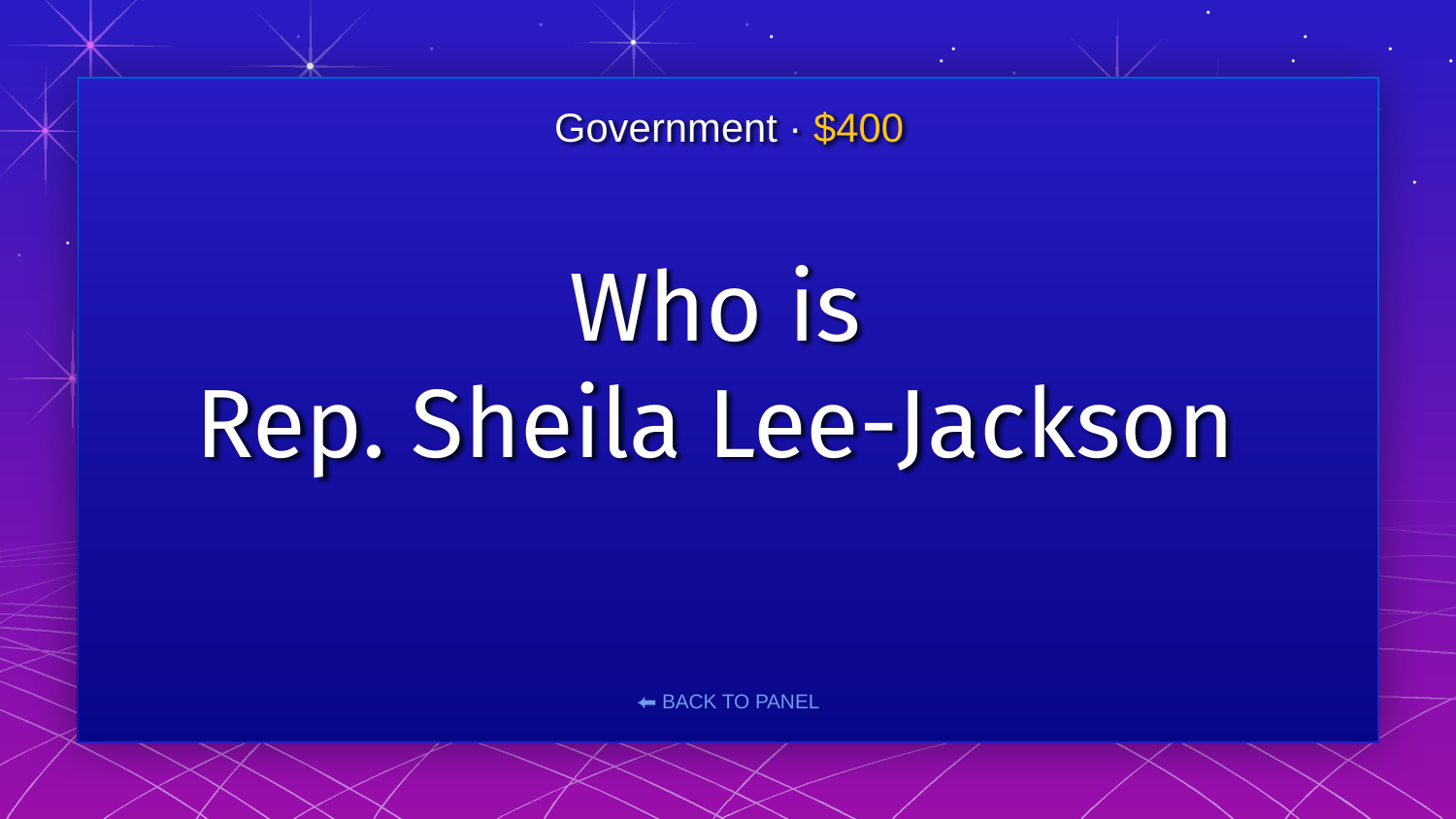

Government · $400
# Who is
Rep. Sheila Lee-Jackson